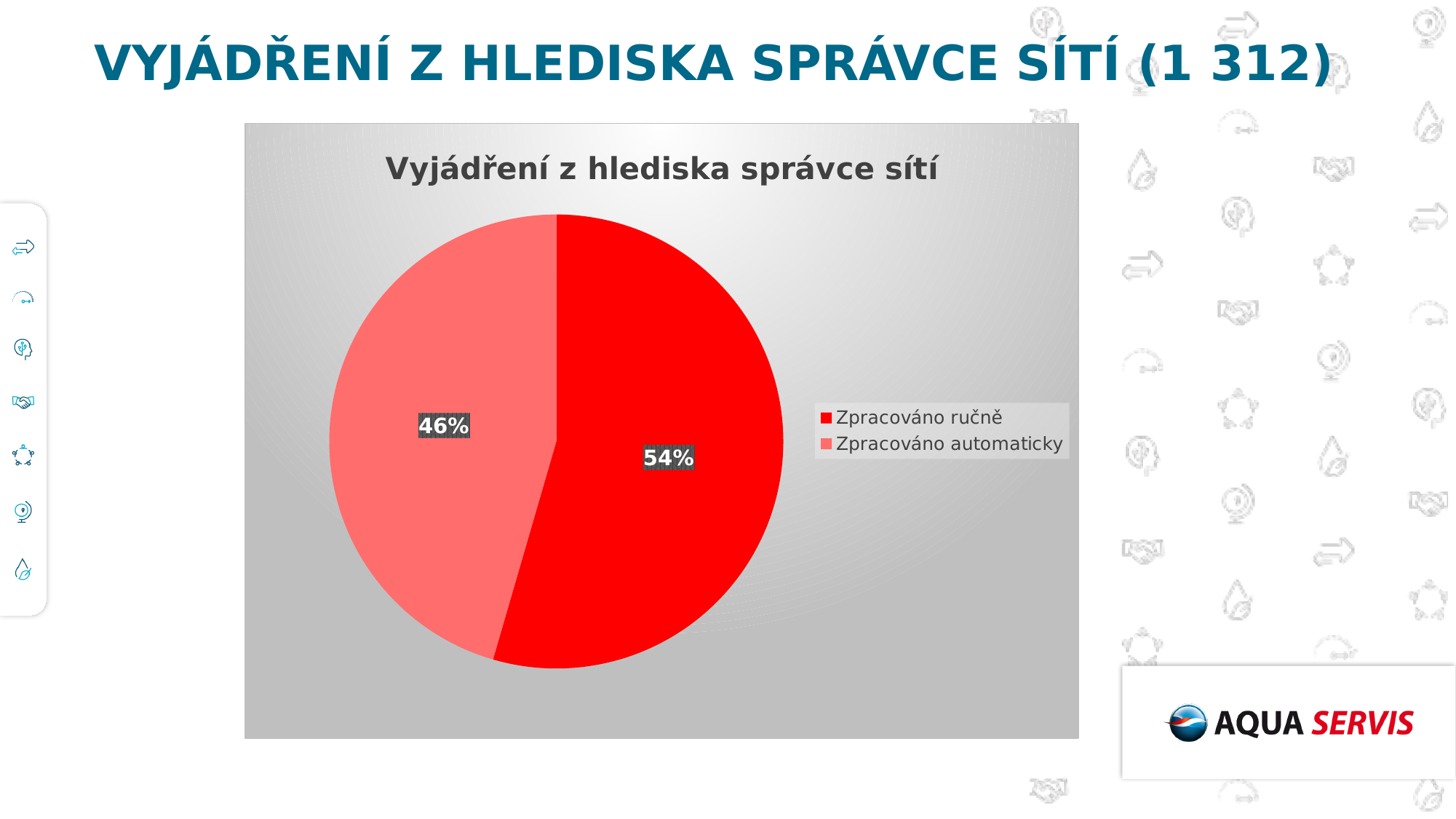

# Vyjádření z hlediska správce sítí (1 312)

### Chart: Vyjádření z hlediska správce sítí

| Category |  |
|---|---|
| Zpracováno ručně | 715.0 |
| Zpracováno automaticky | 597.0 |